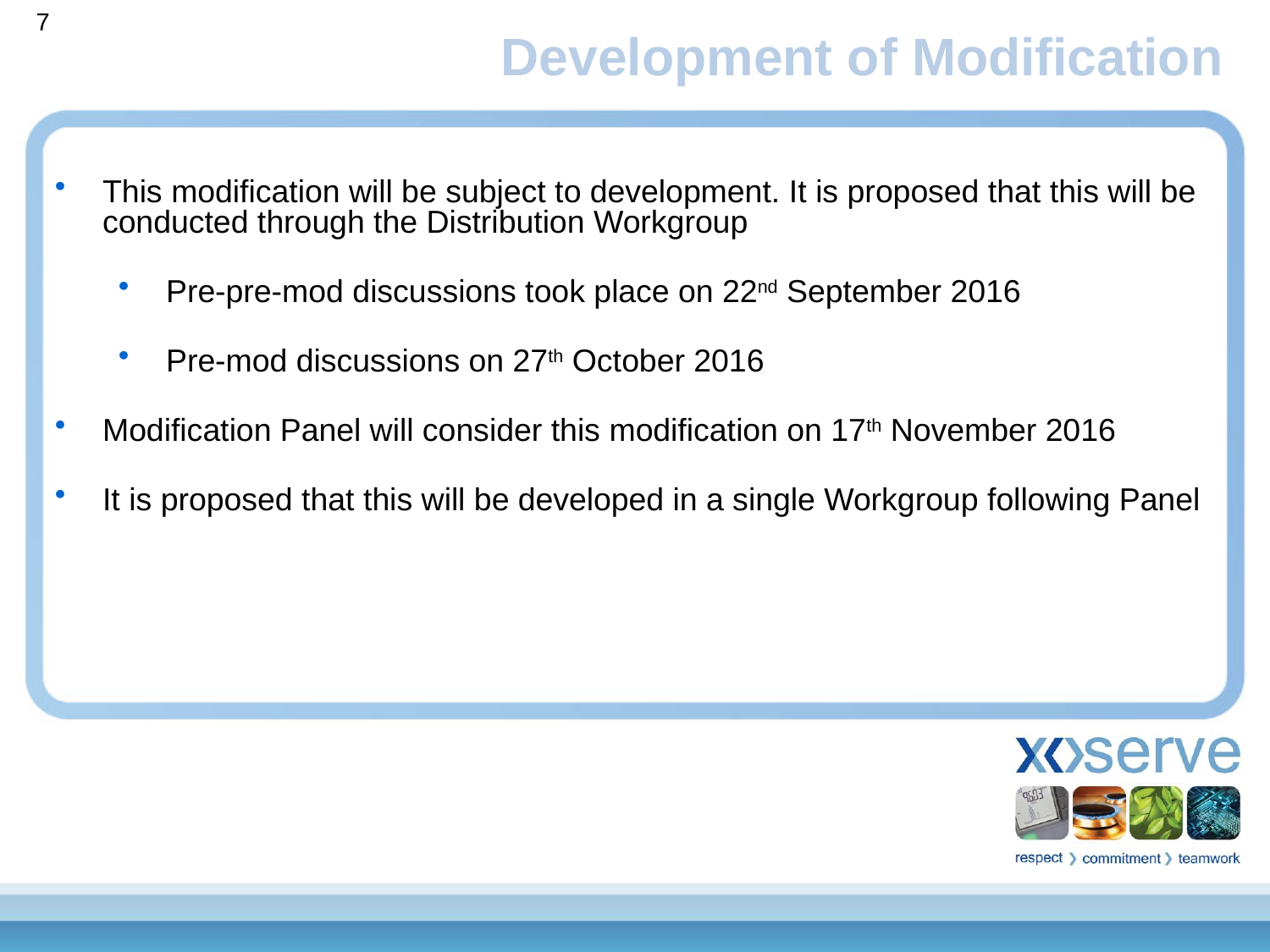

7
Development of Modification

This modification will be subject to development. It is proposed that this will be conducted through the Distribution Workgroup

Pre-pre-mod discussions took place on 22nd September 2016

Pre-mod discussions on 27th October 2016

Modification Panel will consider this modification on 17th November 2016

It is proposed that this will be developed in a single Workgroup following Panel